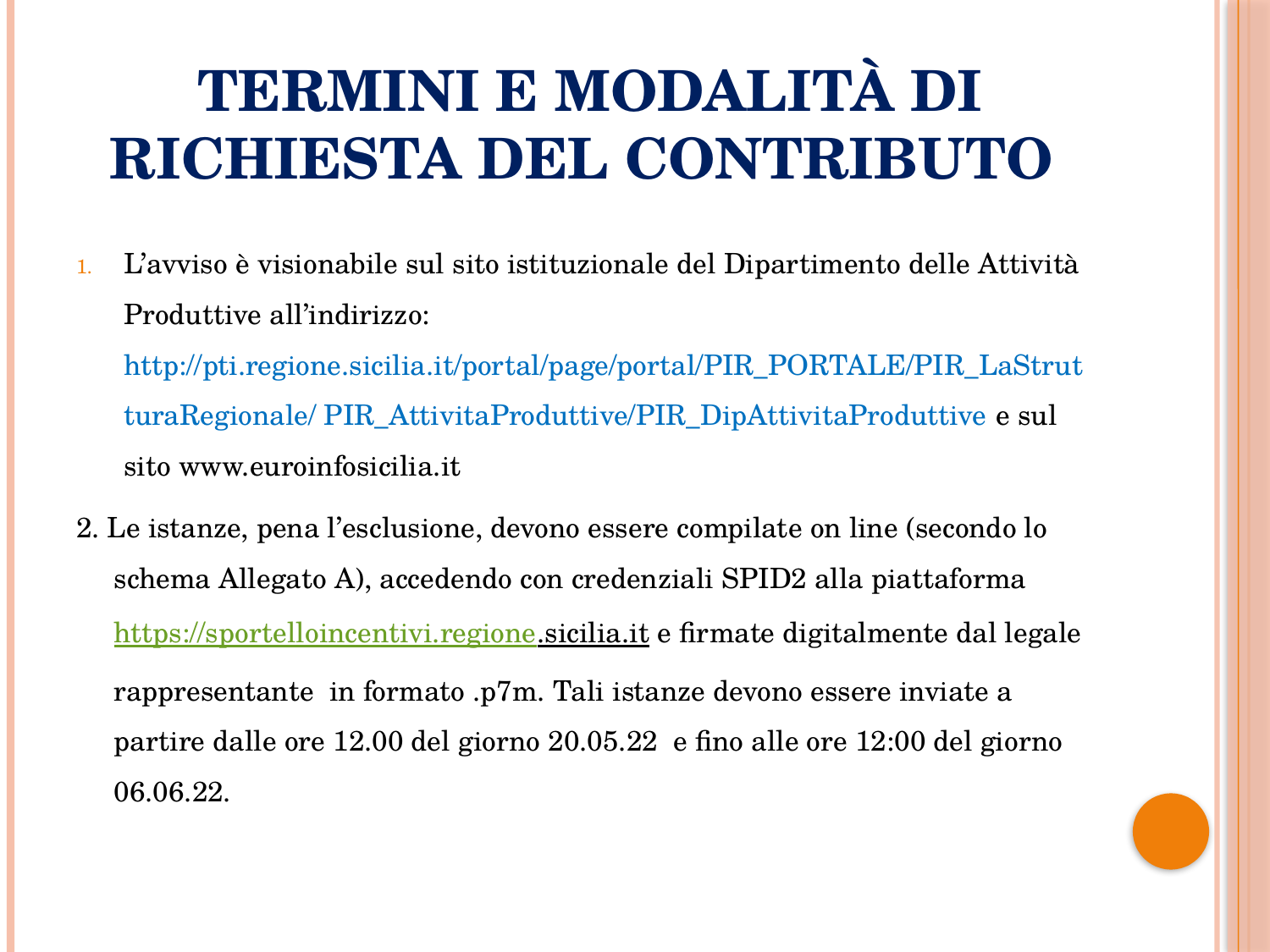

# termini e modalità di richiesta del contributo
L’avviso è visionabile sul sito istituzionale del Dipartimento delle Attività Produttive all’indirizzo:  http://pti.regione.sicilia.it/portal/page/portal/PIR_PORTALE/PIR_LaStrutturaRegionale/ PIR_AttivitaProduttive/PIR_DipAttivitaProduttive e sul sito www.euroinfosicilia.it
2. Le istanze, pena l’esclusione, devono essere compilate on line (secondo lo schema Allegato A), accedendo con credenziali SPID2 alla piattaforma https://sportelloincentivi.regione.sicilia.it e firmate digitalmente dal legale rappresentante  in formato .p7m. Tali istanze devono essere inviate a partire dalle ore 12.00 del giorno 20.05.22  e fino alle ore 12:00 del giorno 06.06.22.